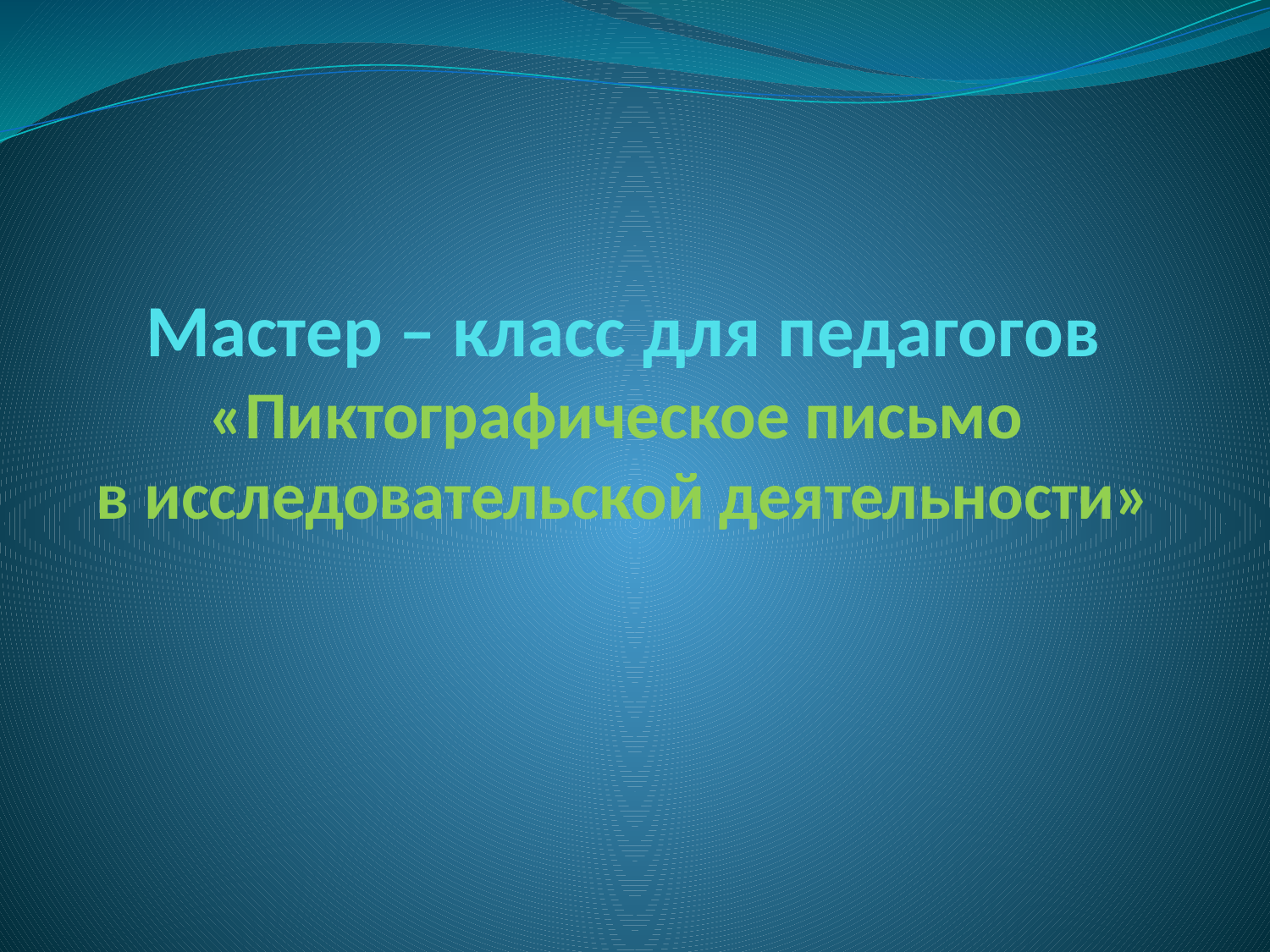

# Мастер – класс для педагогов «Пиктографическое письмо в исследовательской деятельности»